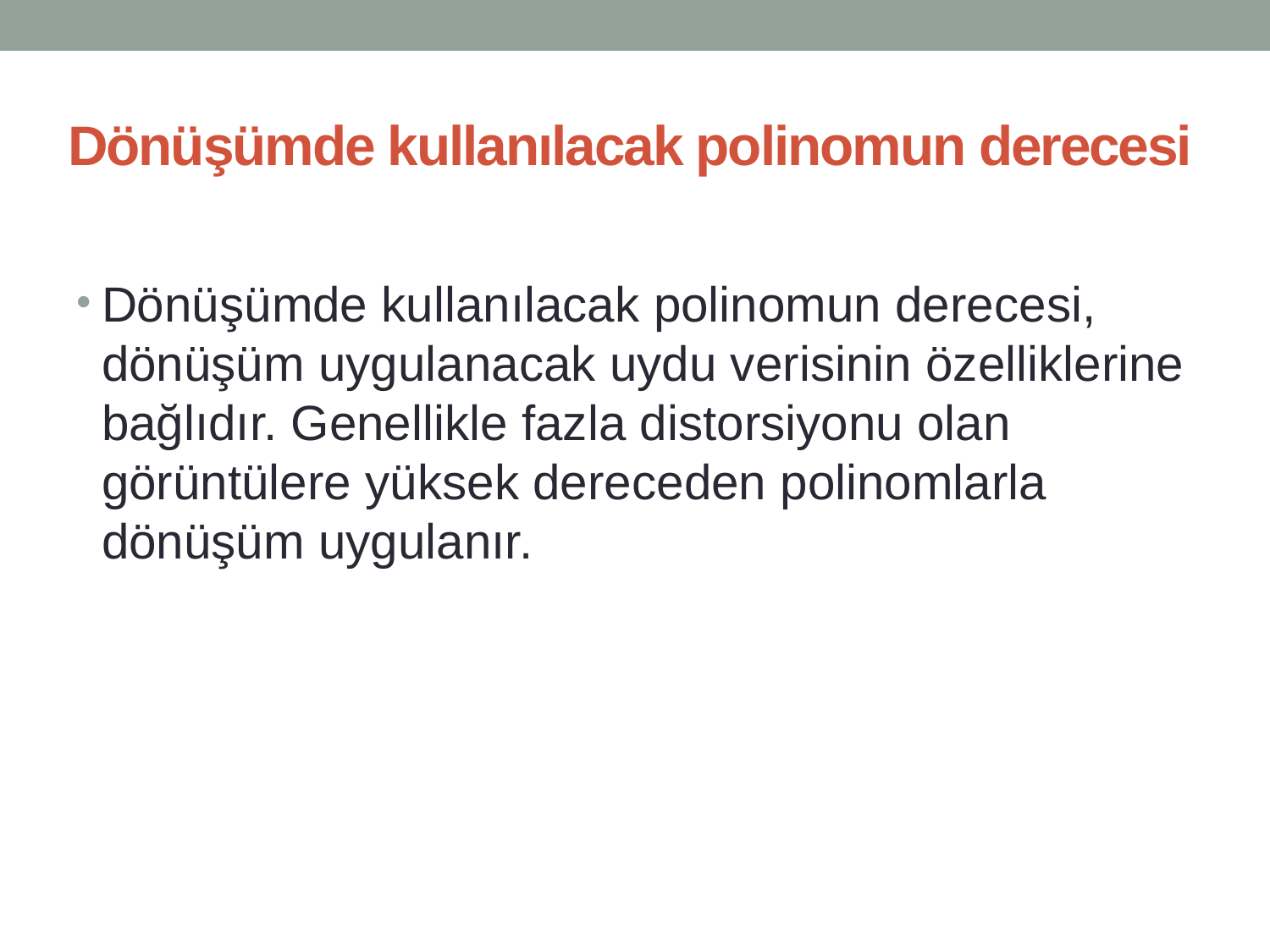

# Dönüşümde kullanılacak polinomun derecesi
Dönüşümde kullanılacak polinomun derecesi, dönüşüm uygulanacak uydu verisinin özelliklerine bağlıdır. Genellikle fazla distorsiyonu olan görüntülere yüksek dereceden polinomlarla dönüşüm uygulanır.